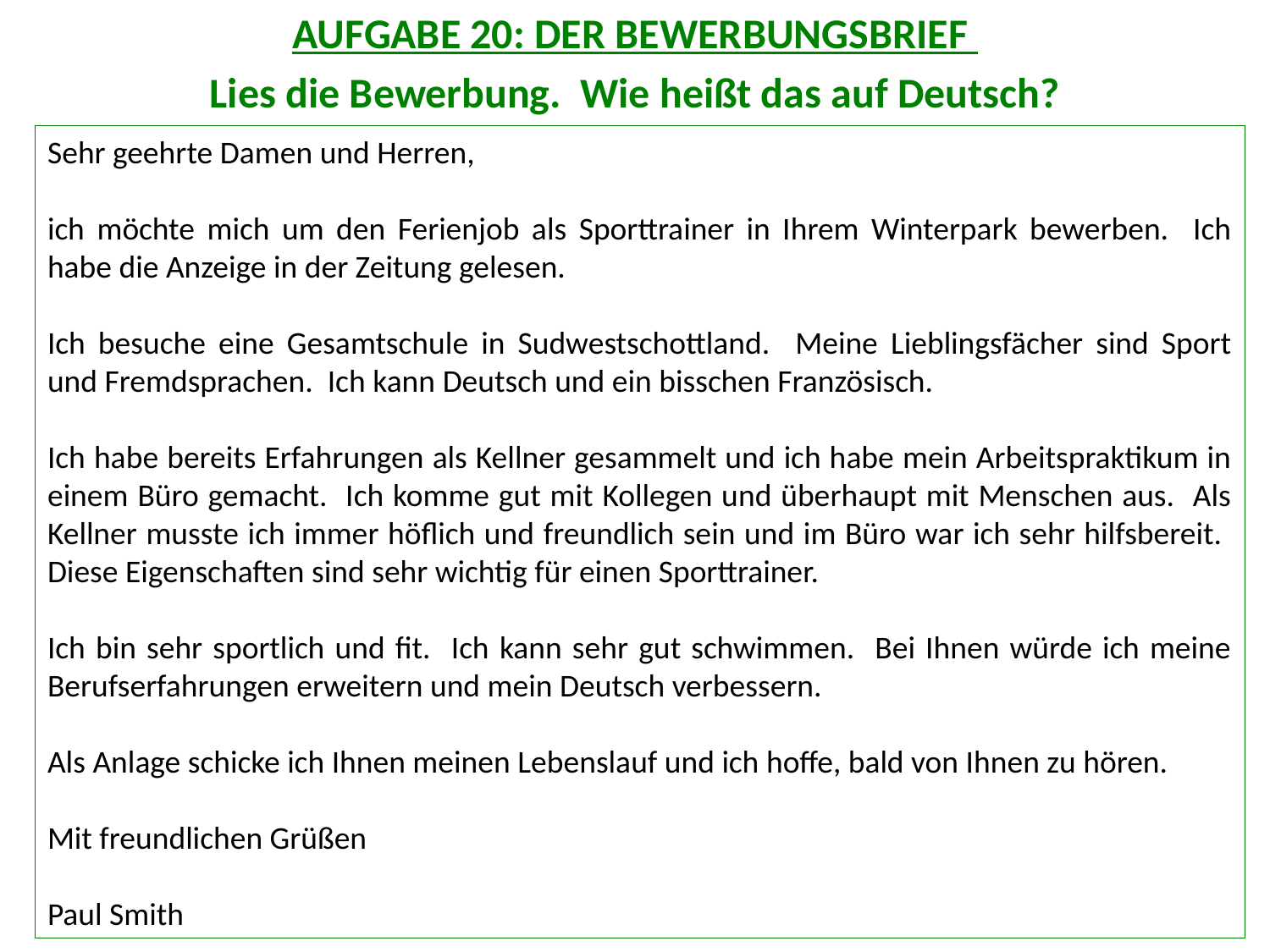

AUFGABE 20: DER BEWERBUNGSBRIEF
Lies die Bewerbung.  Wie heißt das auf Deutsch?

Sehr geehrte Damen und Herren,

ich möchte mich um den Ferienjob als Sporttrainer in Ihrem Winterpark bewerben.  Ich habe die Anzeige in der Zeitung gelesen.

Ich besuche eine Gesamtschule in Sudwestschottland.  Meine Lieblingsfächer sind Sport und Fremdsprachen.  Ich kann Deutsch und ein bisschen Französisch.

Ich habe bereits Erfahrungen als Kellner gesammelt und ich habe mein Arbeitspraktikum in einem Büro gemacht.  Ich komme gut mit Kollegen und überhaupt mit Menschen aus.  Als Kellner musste ich immer höflich und freundlich sein und im Büro war ich sehr hilfsbereit.  Diese Eigenschaften sind sehr wichtig für einen Sporttrainer.

Ich bin sehr sportlich und fit.  Ich kann sehr gut schwimmen.  Bei Ihnen würde ich meine Berufserfahrungen erweitern und mein Deutsch verbessern.

Als Anlage schicke ich Ihnen meinen Lebenslauf und ich hoffe, bald von Ihnen zu hören.

Mit freundlichen Grüßen

Paul Smith